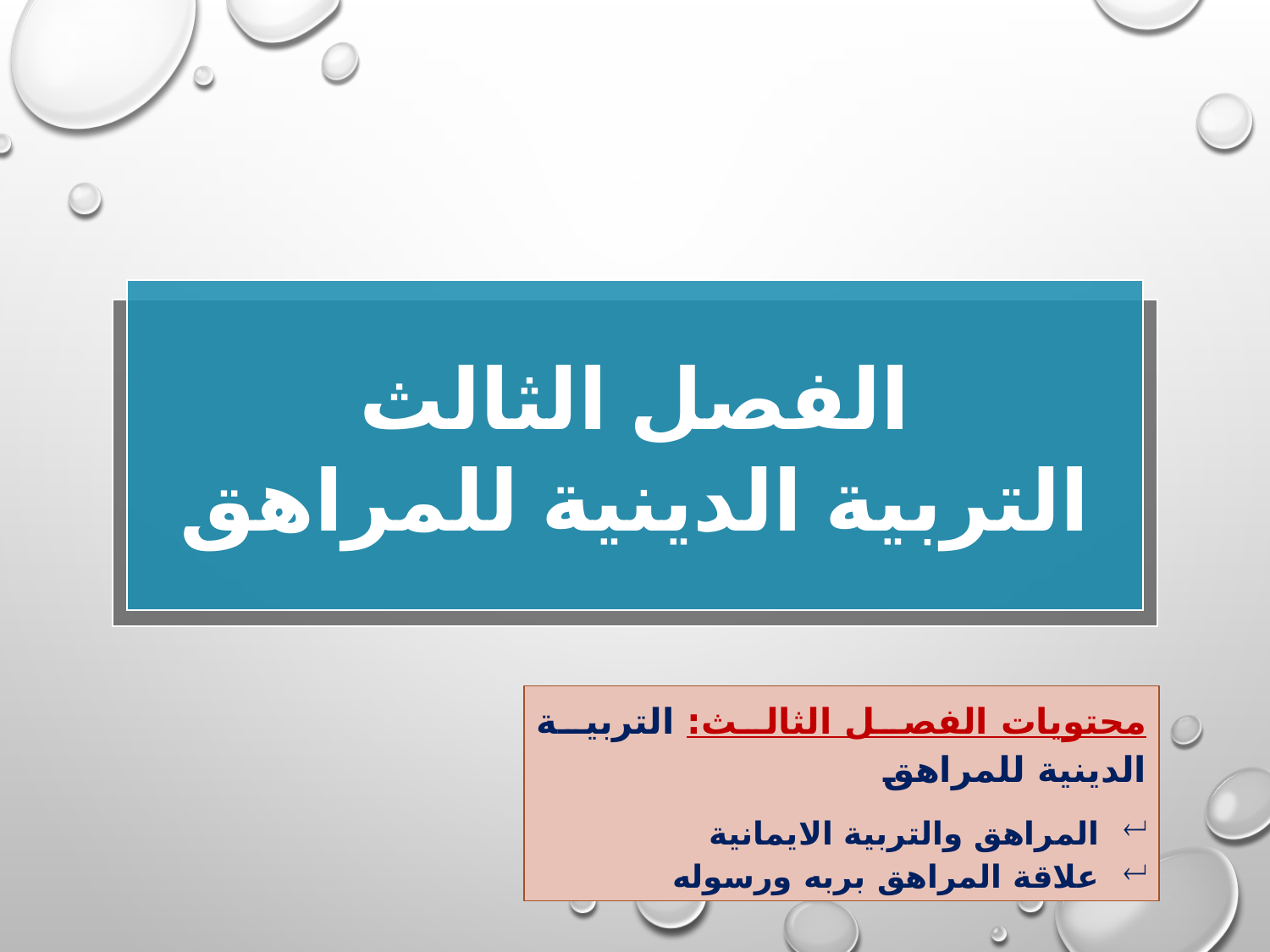

الفصل الثالث
التربية الدينية للمراهق
محتويات الفصل الثالث: التربية الدينية للمراهق
المراهق والتربية الايمانية
علاقة المراهق بربه ورسوله